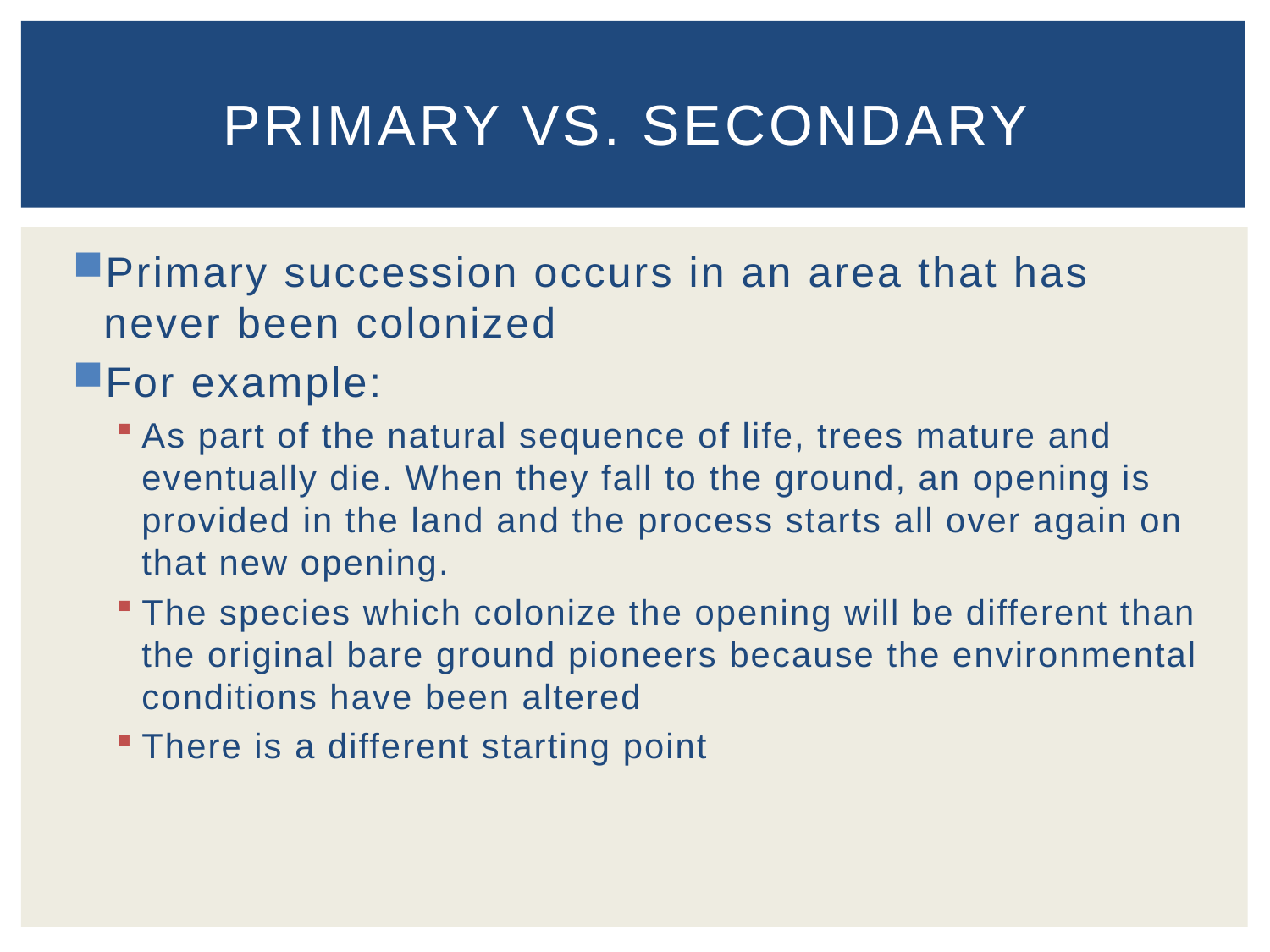

# Primary vs. secondary
Primary succession occurs in an area that has never been colonized
For example:
As part of the natural sequence of life, trees mature and eventually die. When they fall to the ground, an opening is provided in the land and the process starts all over again on that new opening.
The species which colonize the opening will be different than the original bare ground pioneers because the environmental conditions have been altered
There is a different starting point